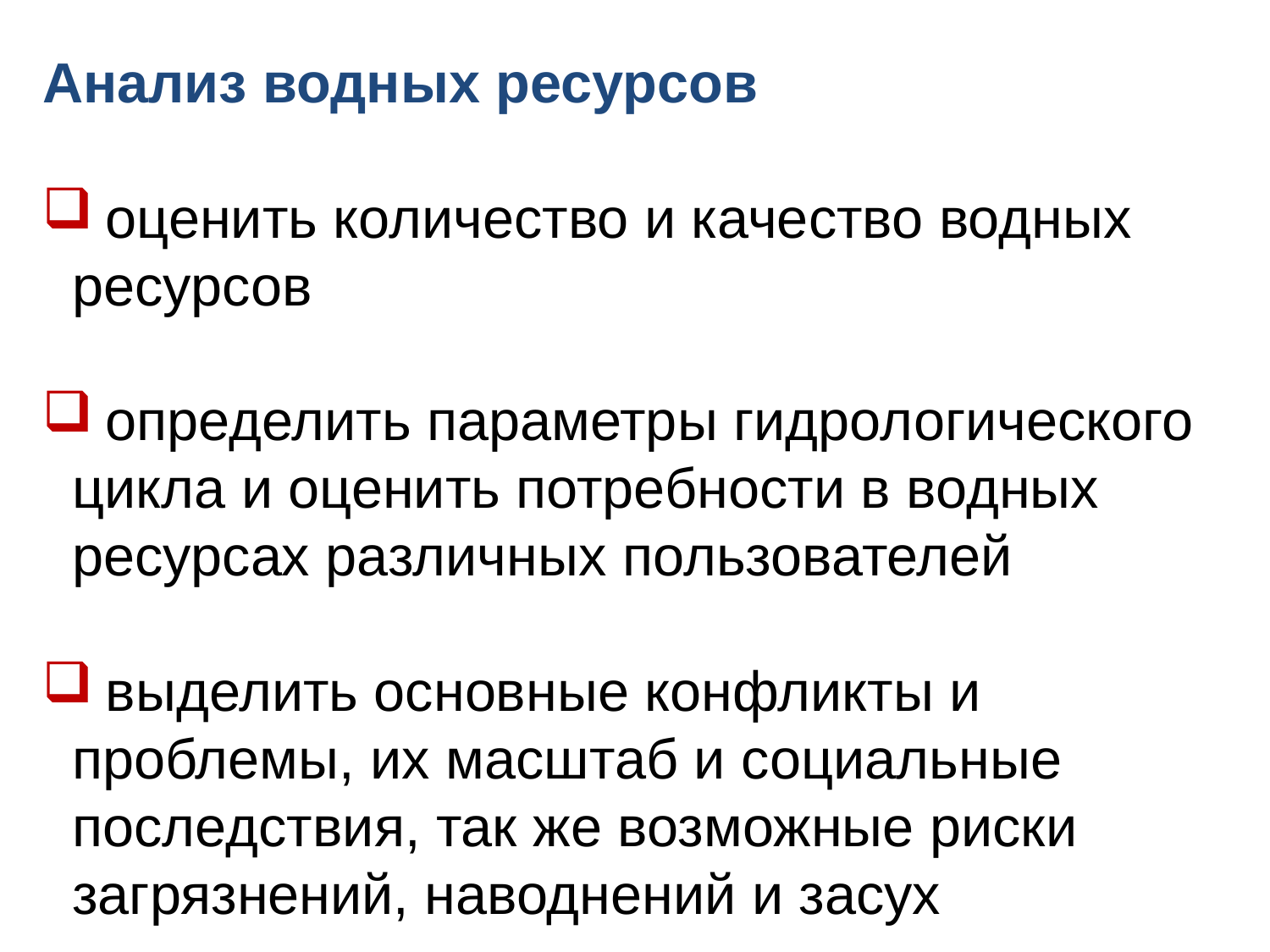

Анализ водных ресурсов

 оценить количество и качество водных ресурсов

 определить параметры гидрологического цикла и оценить потребности в водных ресурсах различных пользователей

 выделить основные конфликты и проблемы, их масштаб и социальные последствия, так же возможные риски загрязнений, наводнений и засух